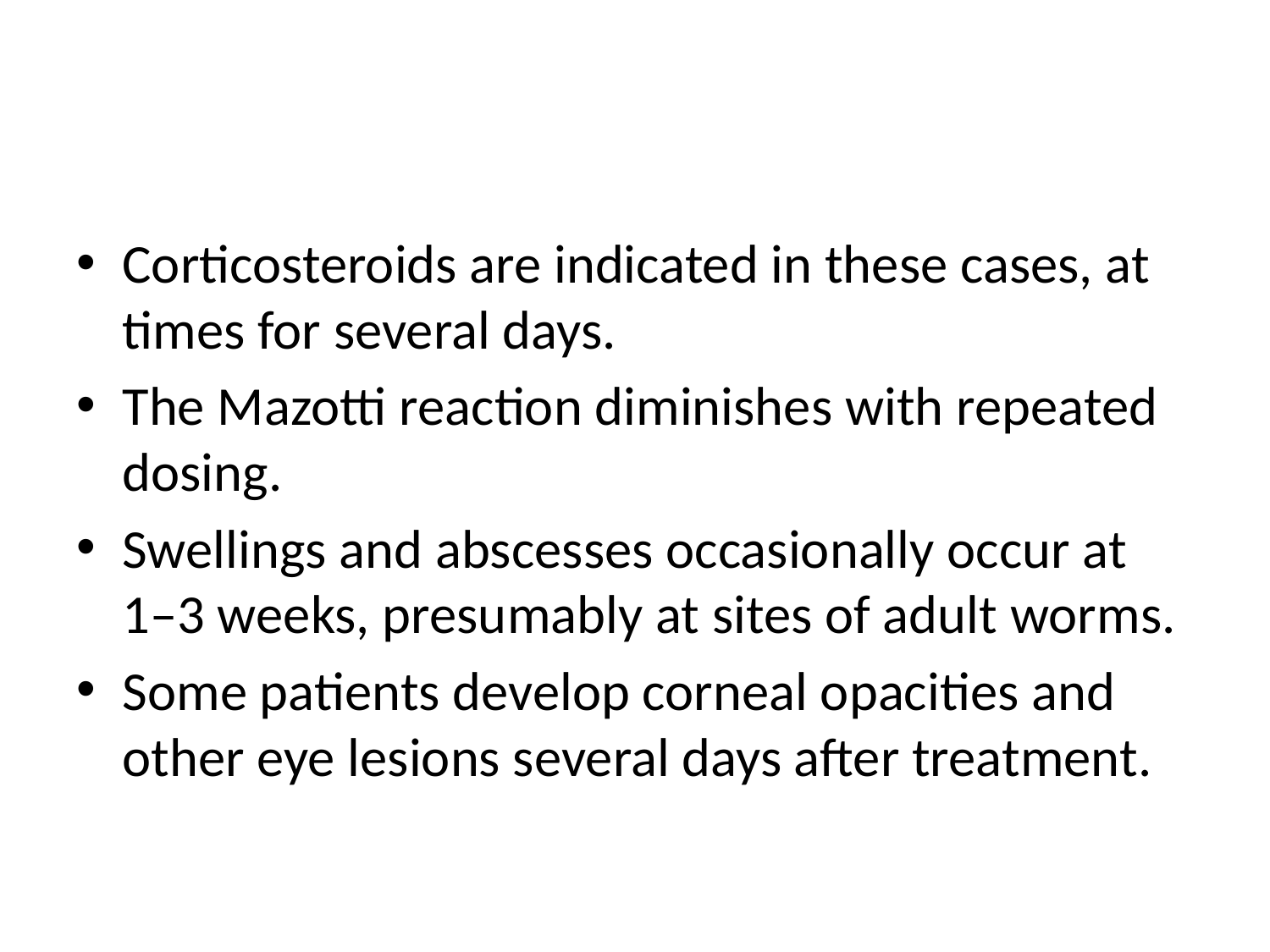

#
Corticosteroids are indicated in these cases, at times for several days.
The Mazotti reaction diminishes with repeated dosing.
Swellings and abscesses occasionally occur at 1–3 weeks, presumably at sites of adult worms.
Some patients develop corneal opacities and other eye lesions several days after treatment.